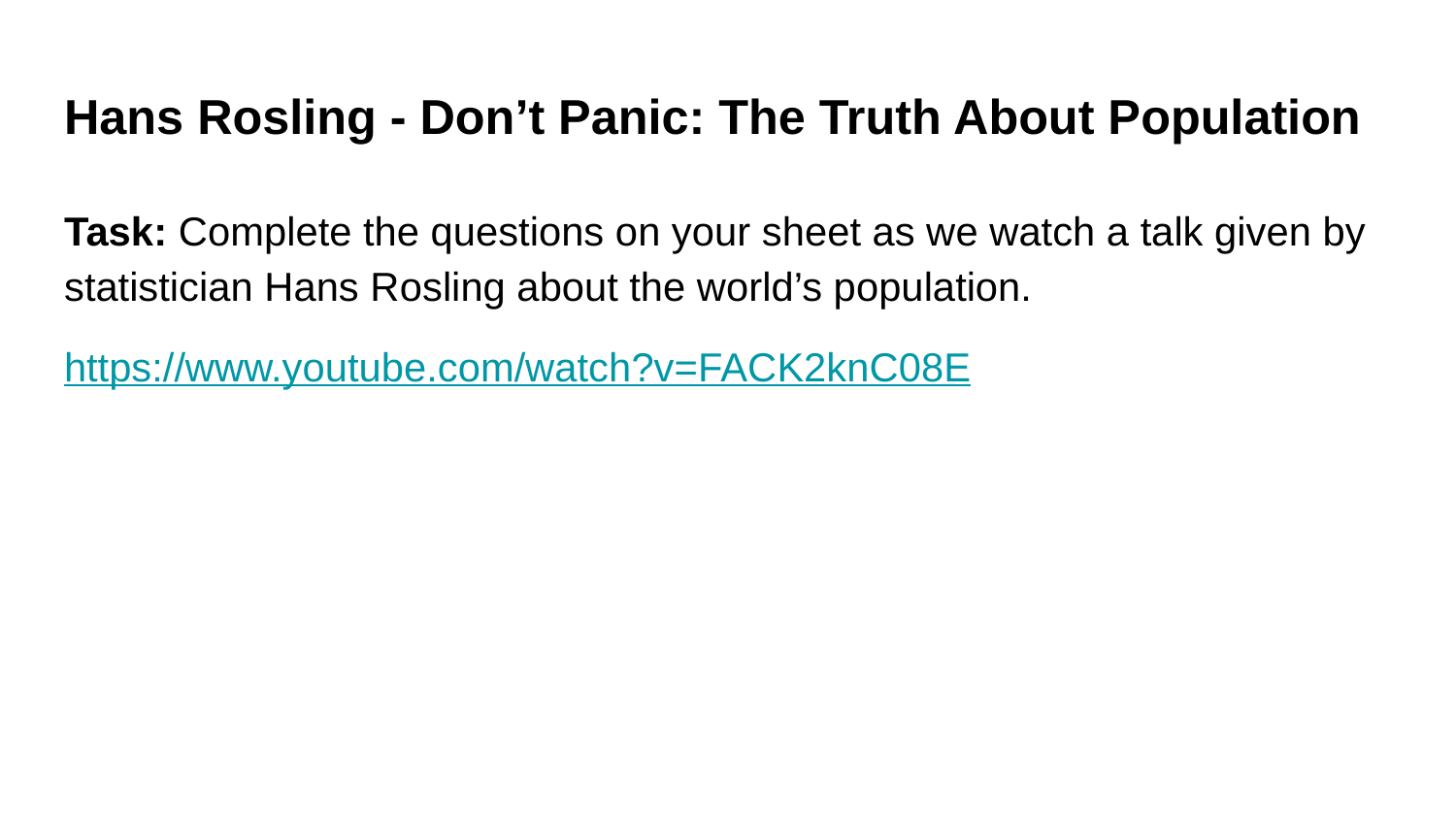

# Hans Rosling - Don’t Panic: The Truth About Population
Task: Complete the questions on your sheet as we watch a talk given by statistician Hans Rosling about the world’s population.
https://www.youtube.com/watch?v=FACK2knC08E